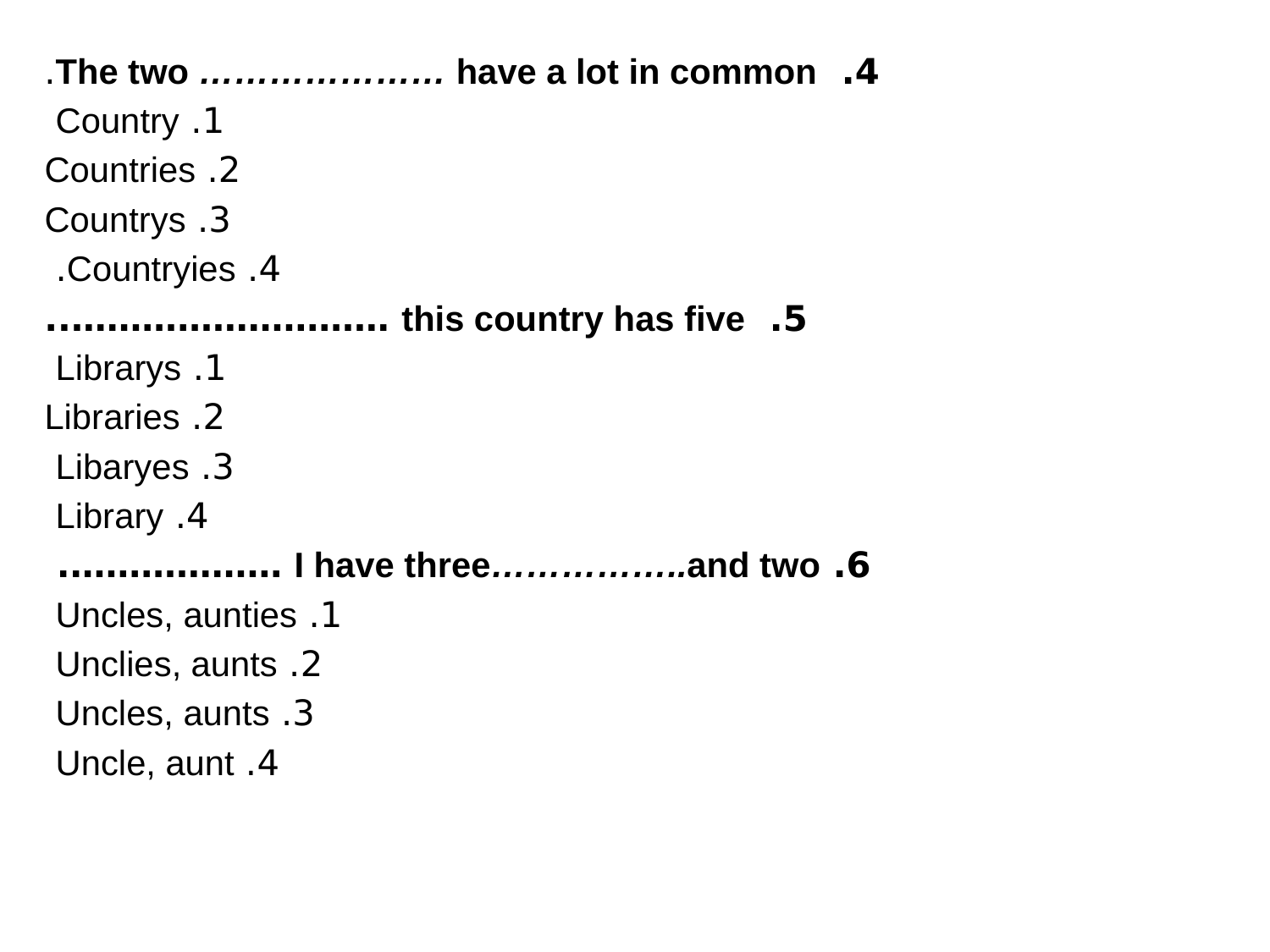

4.  The two ………………… have a lot in common.
1. Country
2. Countries
3. Countrys
4. Countryies.
5.  this country has five ………………………..
1. Librarys
2. Libraries
3. Libaryes
4. Library
6. I have three……………..and two ……………….
1. Uncles, aunties
2. Unclies, aunts
3. Uncles, aunts
4. Uncle, aunt